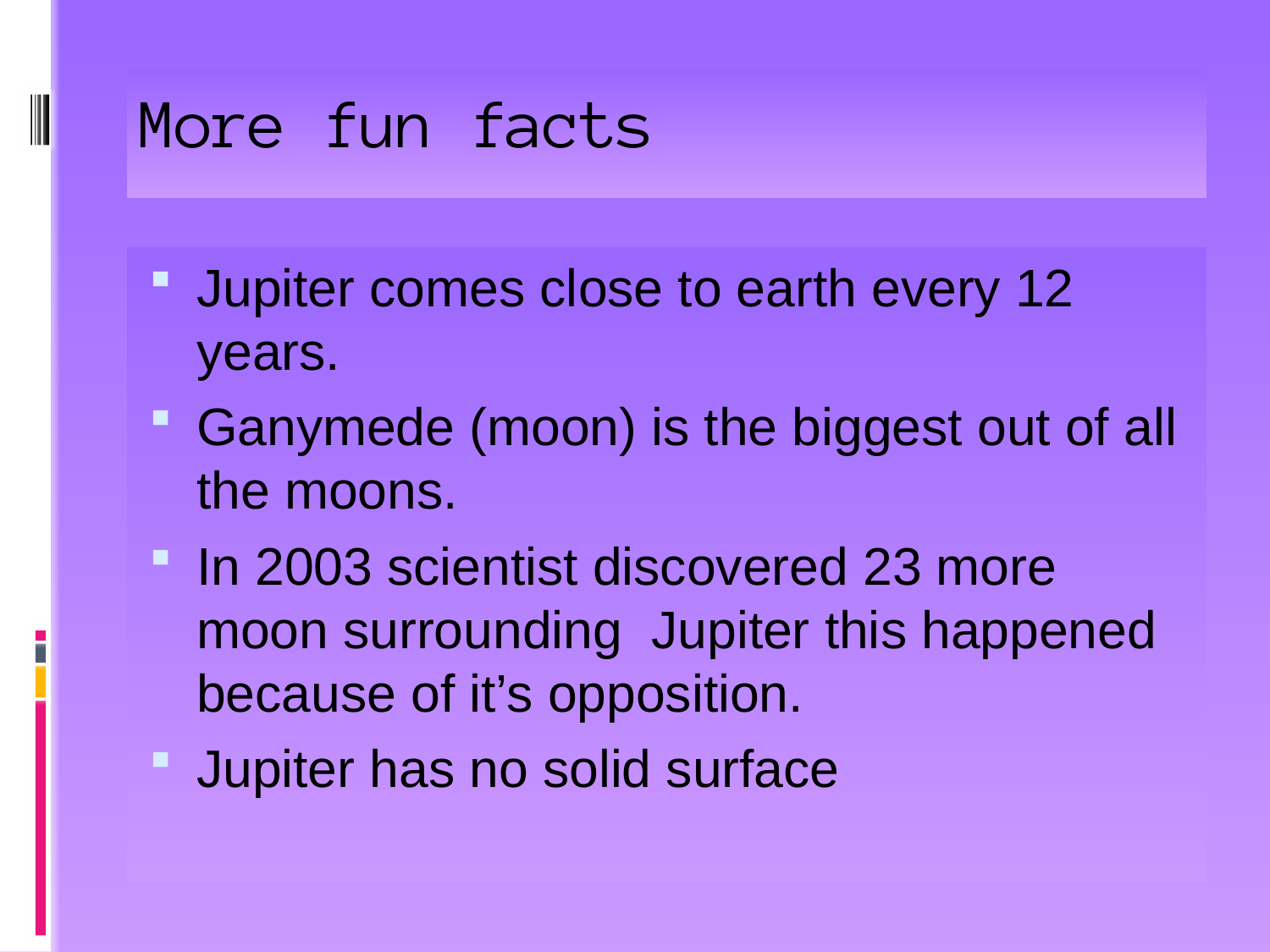

# More fun facts
Jupiter comes close to earth every 12 years.
Ganymede (moon) is the biggest out of all the moons.
In 2003 scientist discovered 23 more moon surrounding  Jupiter this happened because of it’s opposition.
Jupiter has no solid surface